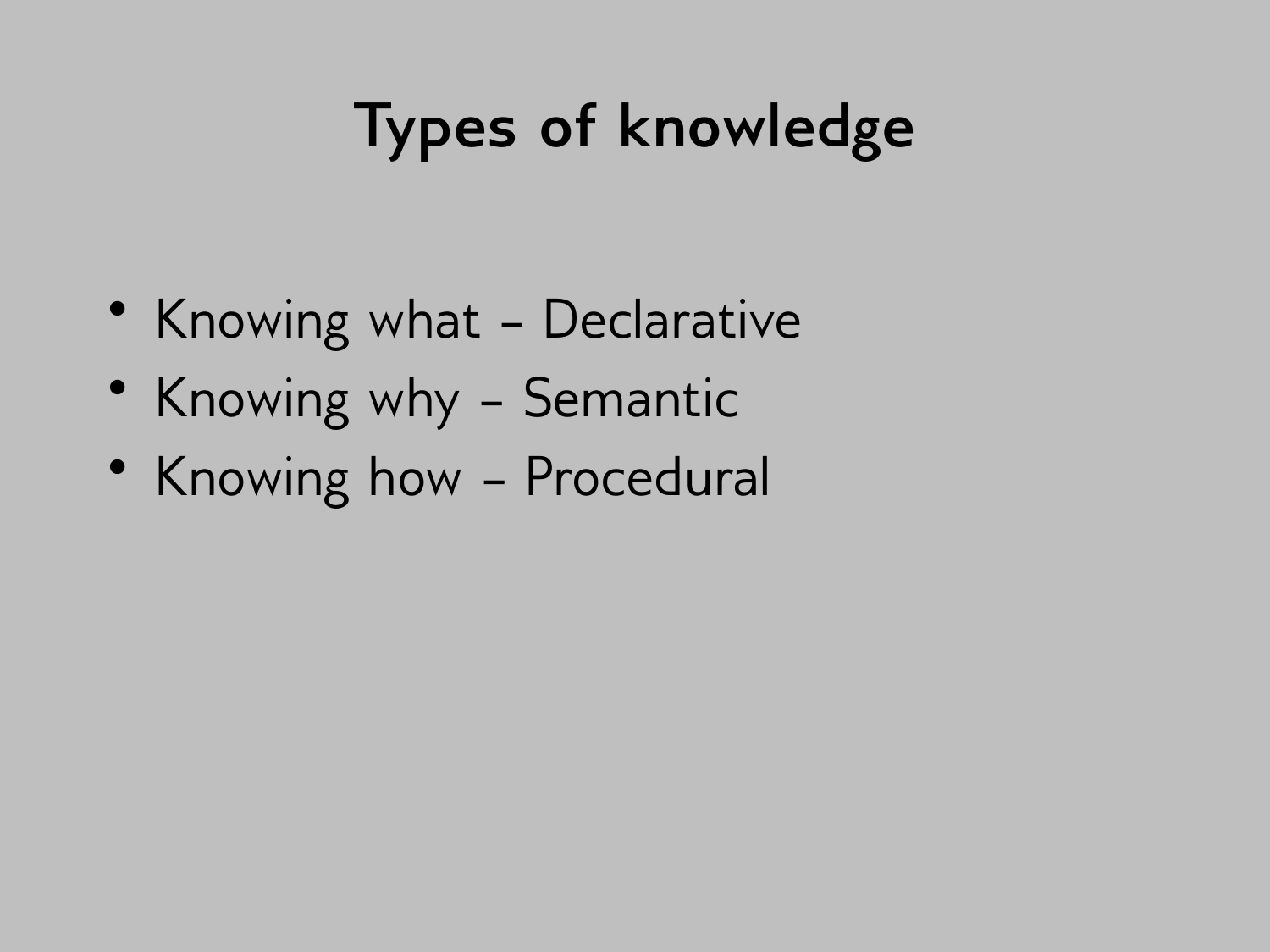

# Types of knowledge
Knowing what – Declarative
Knowing why – Semantic
Knowing how – Procedural